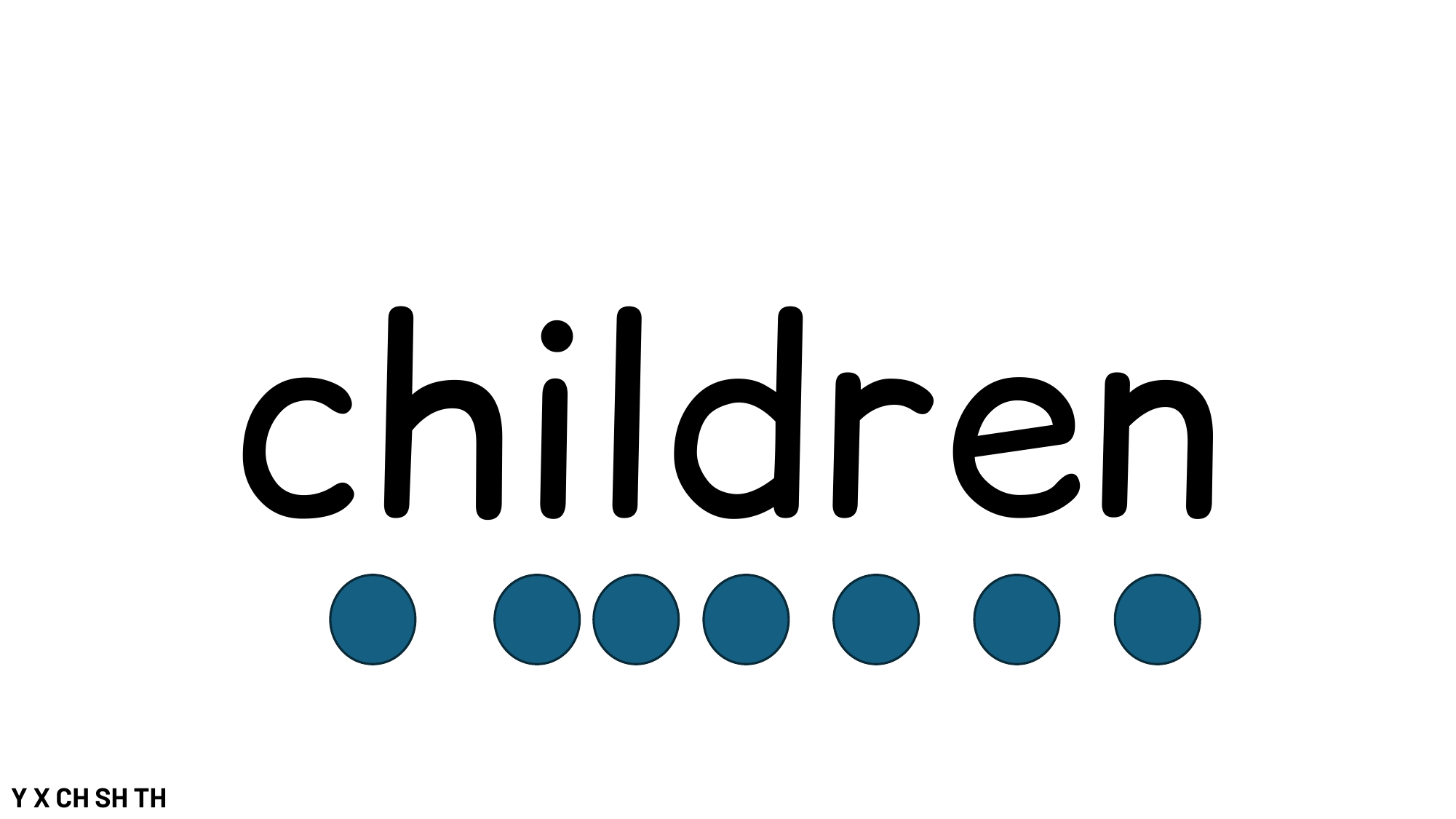

# children

Y X CH SH TH